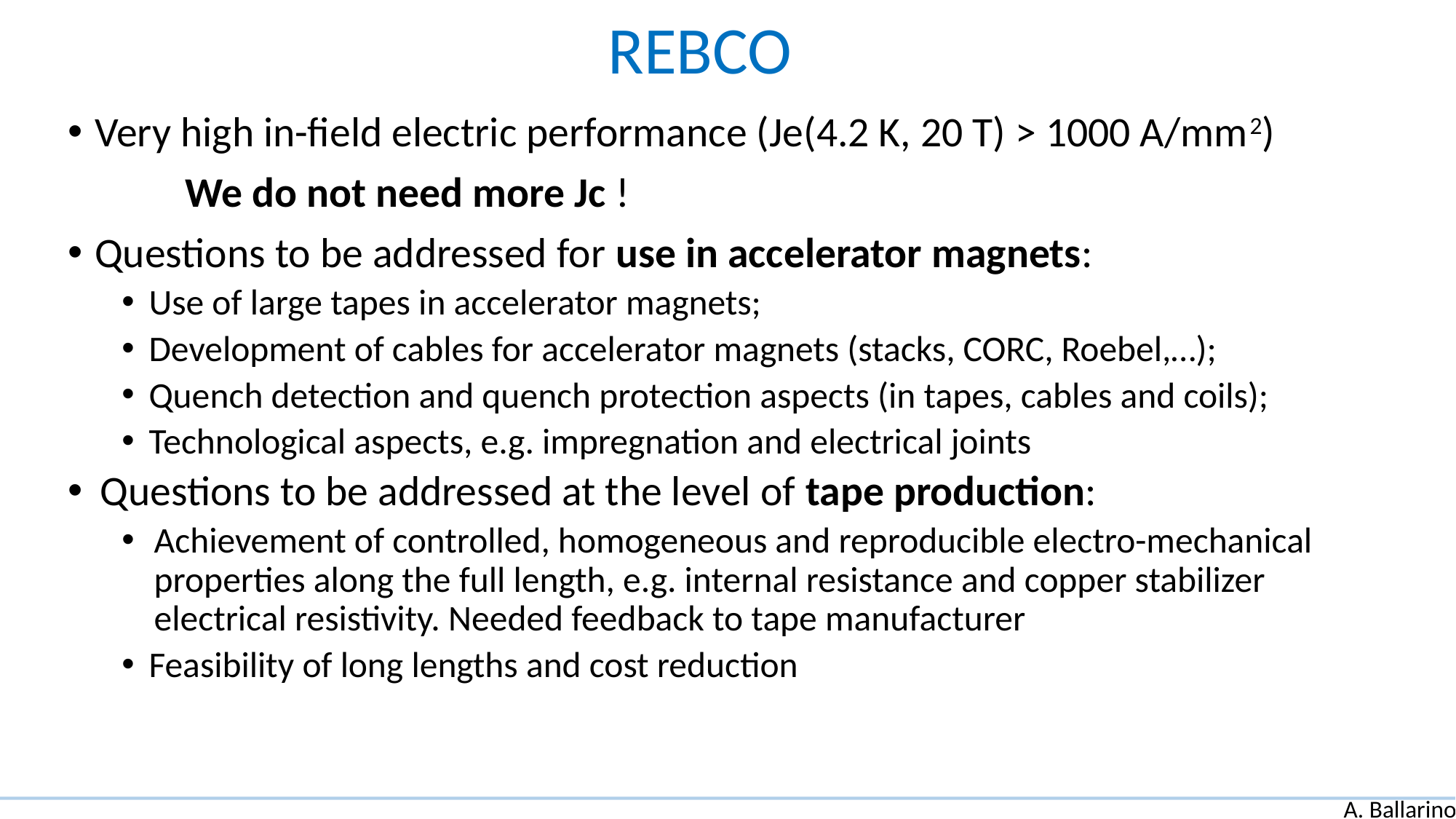

# REBCO
Very high in-field electric performance (Je(4.2 K, 20 T) > 1000 A/mm2)
	 We do not need more Jc !
Questions to be addressed for use in accelerator magnets:
Use of large tapes in accelerator magnets;
Development of cables for accelerator magnets (stacks, CORC, Roebel,…);
Quench detection and quench protection aspects (in tapes, cables and coils);
Technological aspects, e.g. impregnation and electrical joints
Questions to be addressed at the level of tape production:
Achievement of controlled, homogeneous and reproducible electro-mechanical properties along the full length, e.g. internal resistance and copper stabilizer electrical resistivity. Needed feedback to tape manufacturer
Feasibility of long lengths and cost reduction
A. Ballarino